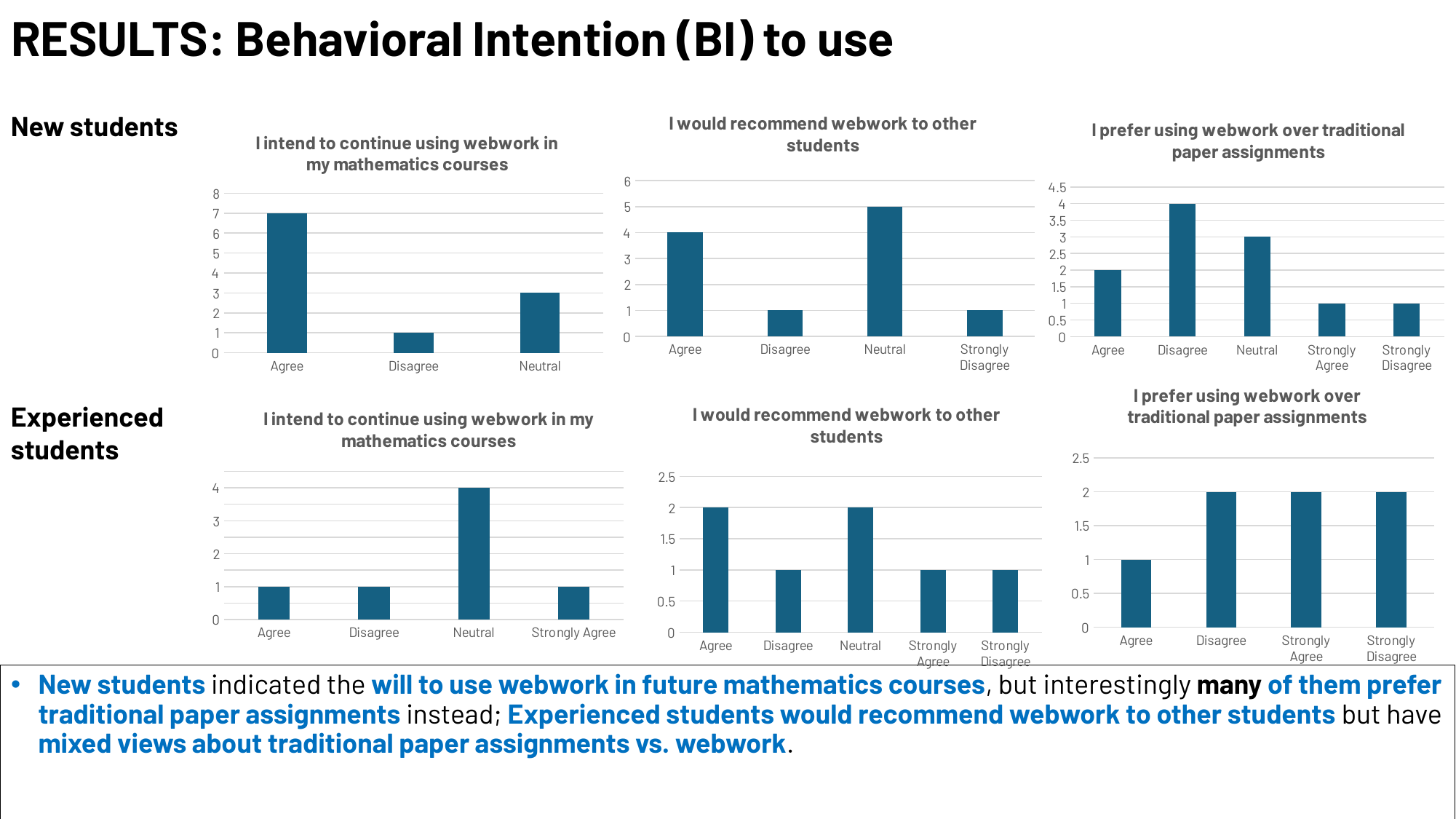

# RESULTS: Behavioral Intention (BI) to use

### Chart: I would recommend webwork to other students

| Category | Total |
|---|---|
| Agree | 4.0 |
| Disagree | 1.0 |
| Neutral | 5.0 |
| Strongly Disagree | 1.0 |
New students

### Chart: I prefer using webwork over traditional paper assignments

| Category | Total |
|---|---|
| Agree | 2.0 |
| Disagree | 4.0 |
| Neutral | 3.0 |
| Strongly Agree | 1.0 |
| Strongly Disagree | 1.0 |

### Chart: I intend to continue using webwork in my mathematics courses

| Category | Total |
|---|---|
| Agree | 7.0 |
| Disagree | 1.0 |
| Neutral | 3.0 |

### Chart: I prefer using webwork over traditional paper assignments

| Category | Total |
|---|---|
| Agree | 1.0 |
| Disagree | 2.0 |
| Strongly Agree | 2.0 |
| Strongly Disagree | 2.0 |
Experienced students

### Chart: I would recommend webwork to other students

| Category | Total |
|---|---|
| Agree | 2.0 |
| Disagree | 1.0 |
| Neutral | 2.0 |
| Strongly Agree | 1.0 |
| Strongly Disagree | 1.0 |

### Chart: I intend to continue using webwork in my mathematics courses

| Category | Total |
|---|---|
| Agree | 1.0 |
| Disagree | 1.0 |
| Neutral | 4.0 |
| Strongly Agree | 1.0 |
New students indicated the will to use webwork in future mathematics courses, but interestingly many of them prefer traditional paper assignments instead; Experienced students would recommend webwork to other students but have mixed views about traditional paper assignments vs. webwork.